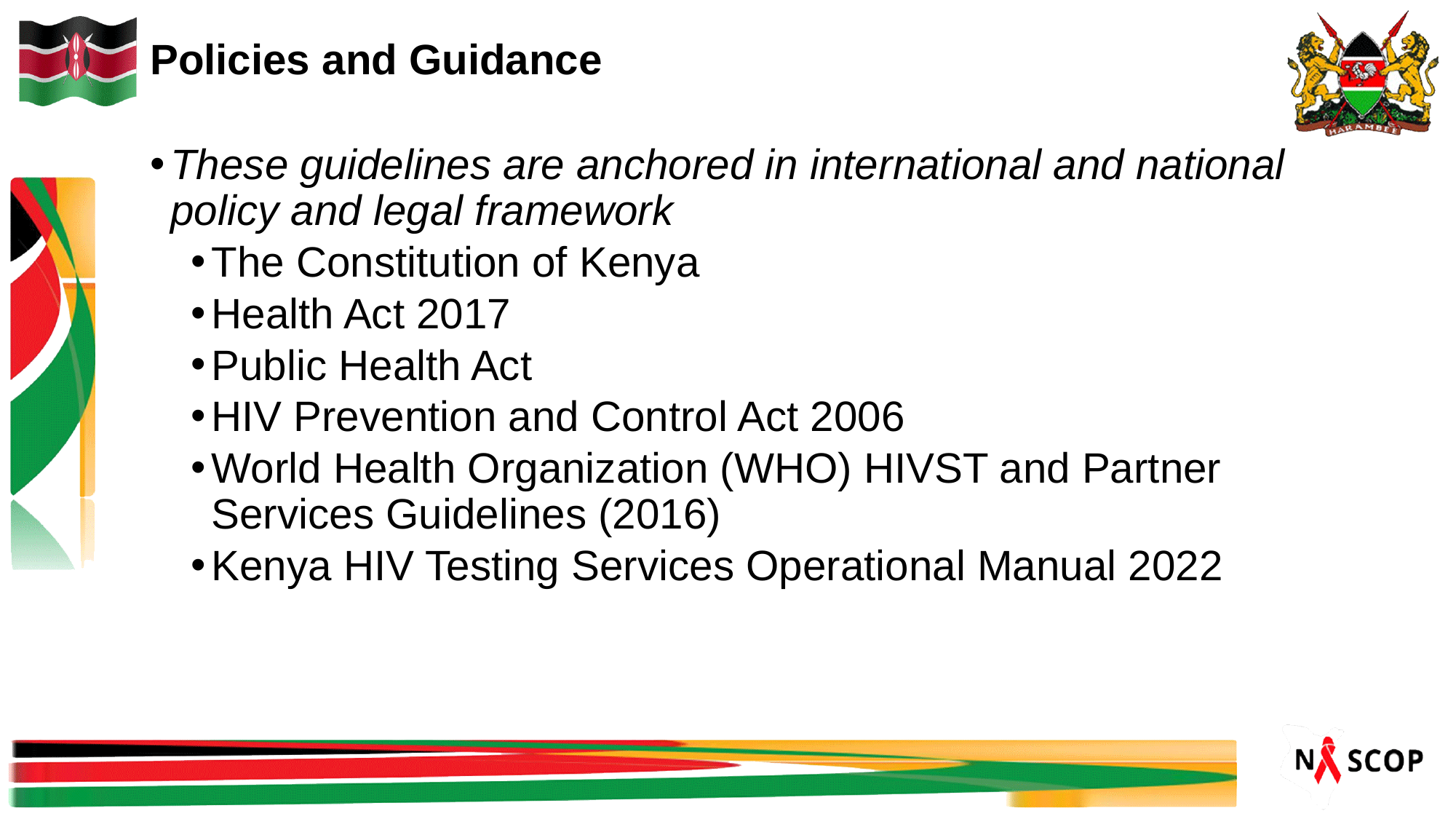

# Policies and Guidance
These guidelines are anchored in international and national policy and legal framework
The Constitution of Kenya
Health Act 2017
Public Health Act
HIV Prevention and Control Act 2006
World Health Organization (WHO) HIVST and Partner Services Guidelines (2016)
Kenya HIV Testing Services Operational Manual 2022